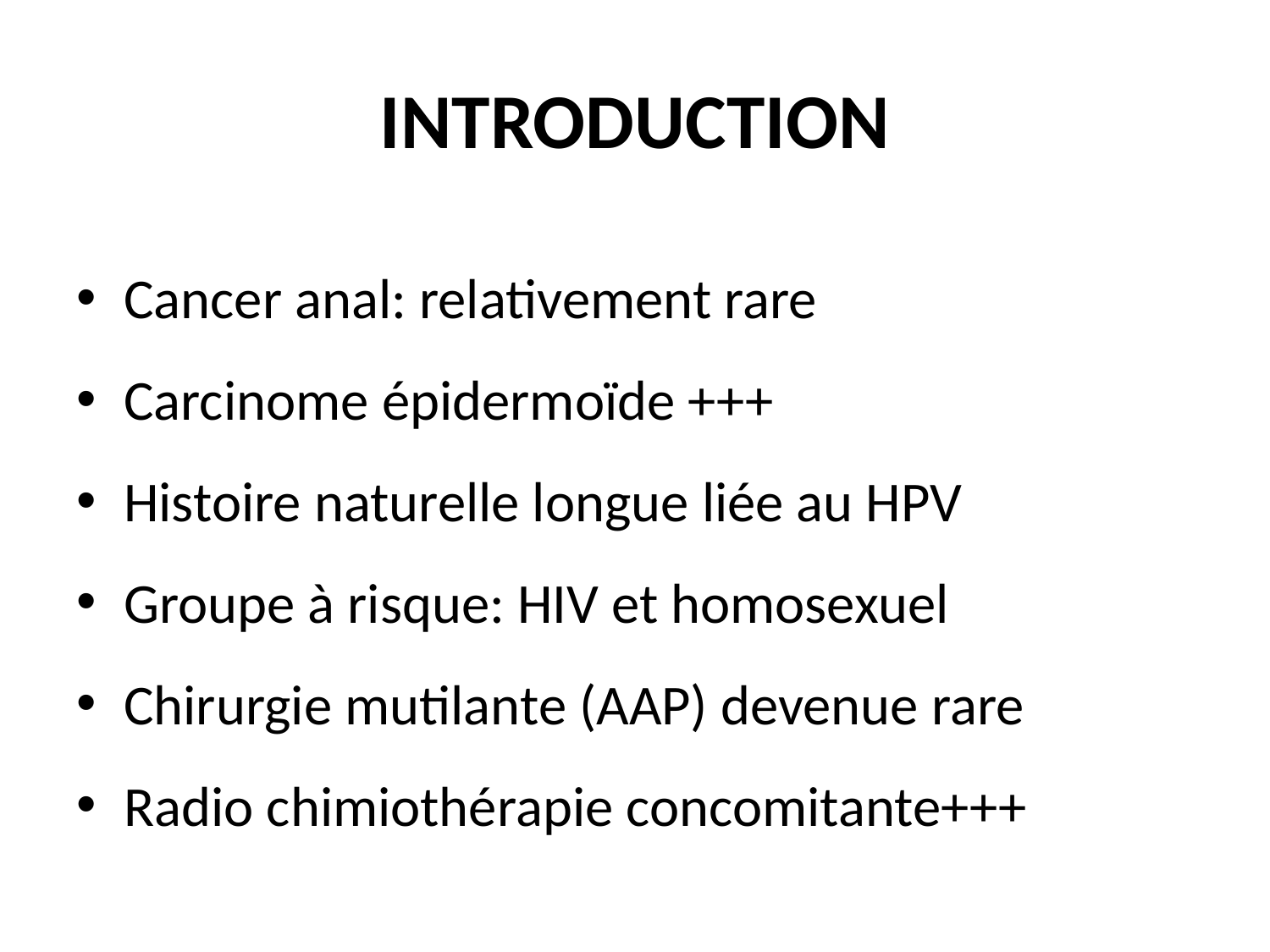

# INTRODUCTION
Cancer anal: relativement rare
Carcinome épidermoïde +++
Histoire naturelle longue liée au HPV
Groupe à risque: HIV et homosexuel
Chirurgie mutilante (AAP) devenue rare
Radio chimiothérapie concomitante+++